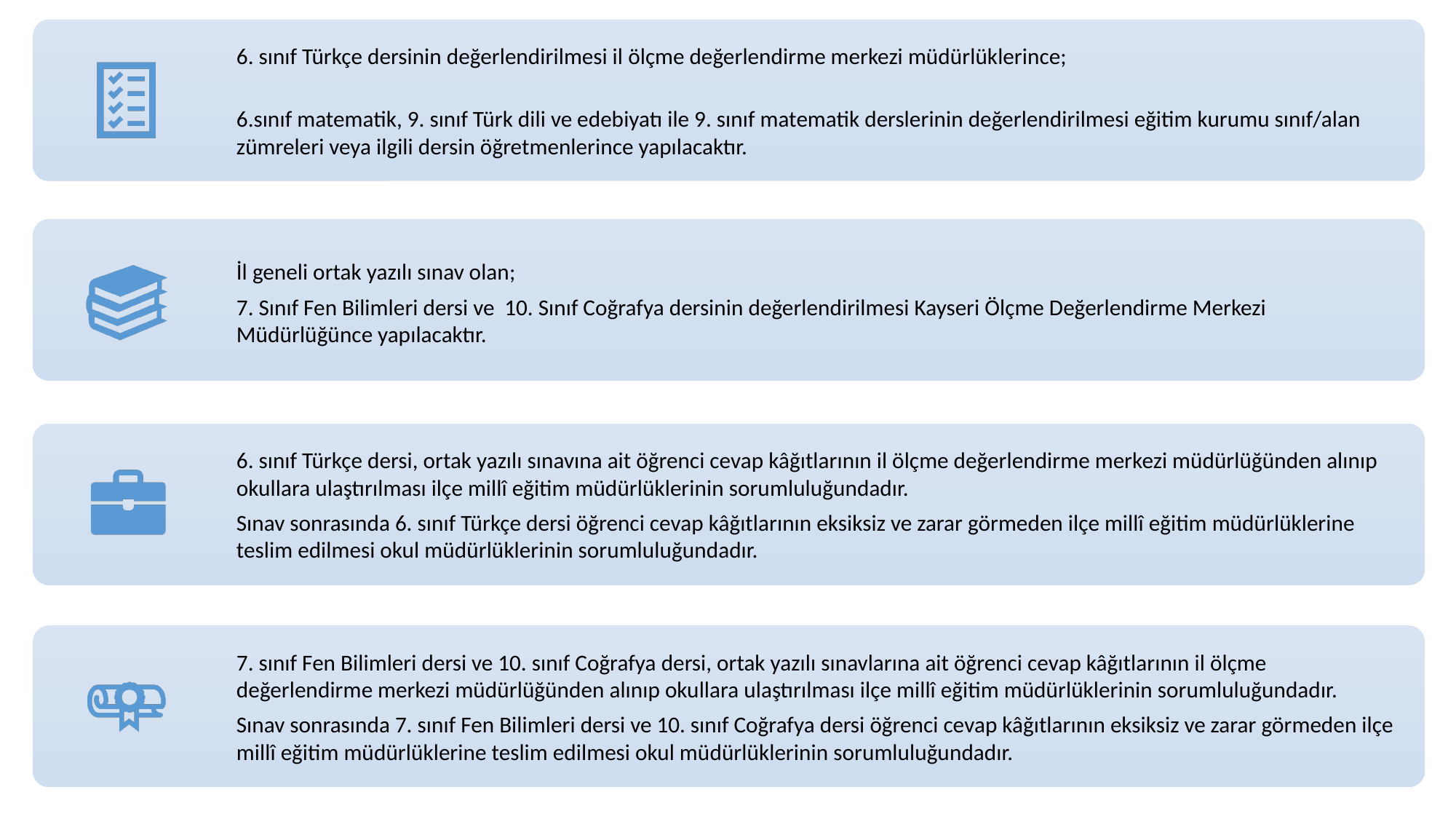

6. sınıf Türkçe dersinin değerlendirilmesi il ölçme değerlendirme merkezi müdürlüklerince;
6.sınıf matematik, 9. sınıf Türk dili ve edebiyatı ile 9. sınıf matematik derslerinin değerlendirilmesi eğitim kurumu sınıf/alan zümreleri veya ilgili dersin öğretmenlerince yapılacaktır.
İl geneli ortak yazılı sınav olan;
7. Sınıf Fen Bilimleri dersi ve  10. Sınıf Coğrafya dersinin değerlendirilmesi Kayseri Ölçme Değerlendirme Merkezi Müdürlüğünce yapılacaktır.
6. sınıf Türkçe dersi, ortak yazılı sınavına ait öğrenci cevap kâğıtlarının il ölçme değerlendirme merkezi müdürlüğünden alınıp okullara ulaştırılması ilçe millî eğitim müdürlüklerinin sorumluluğundadır.
Sınav sonrasında 6. sınıf Türkçe dersi öğrenci cevap kâğıtlarının eksiksiz ve zarar görmeden ilçe millî eğitim müdürlüklerine teslim edilmesi okul müdürlüklerinin sorumluluğundadır.
7. sınıf Fen Bilimleri dersi ve 10. sınıf Coğrafya dersi, ortak yazılı sınavlarına ait öğrenci cevap kâğıtlarının il ölçme değerlendirme merkezi müdürlüğünden alınıp okullara ulaştırılması ilçe millî eğitim müdürlüklerinin sorumluluğundadır.
Sınav sonrasında 7. sınıf Fen Bilimleri dersi ve 10. sınıf Coğrafya dersi öğrenci cevap kâğıtlarının eksiksiz ve zarar görmeden ilçe millî eğitim müdürlüklerine teslim edilmesi okul müdürlüklerinin sorumluluğundadır.